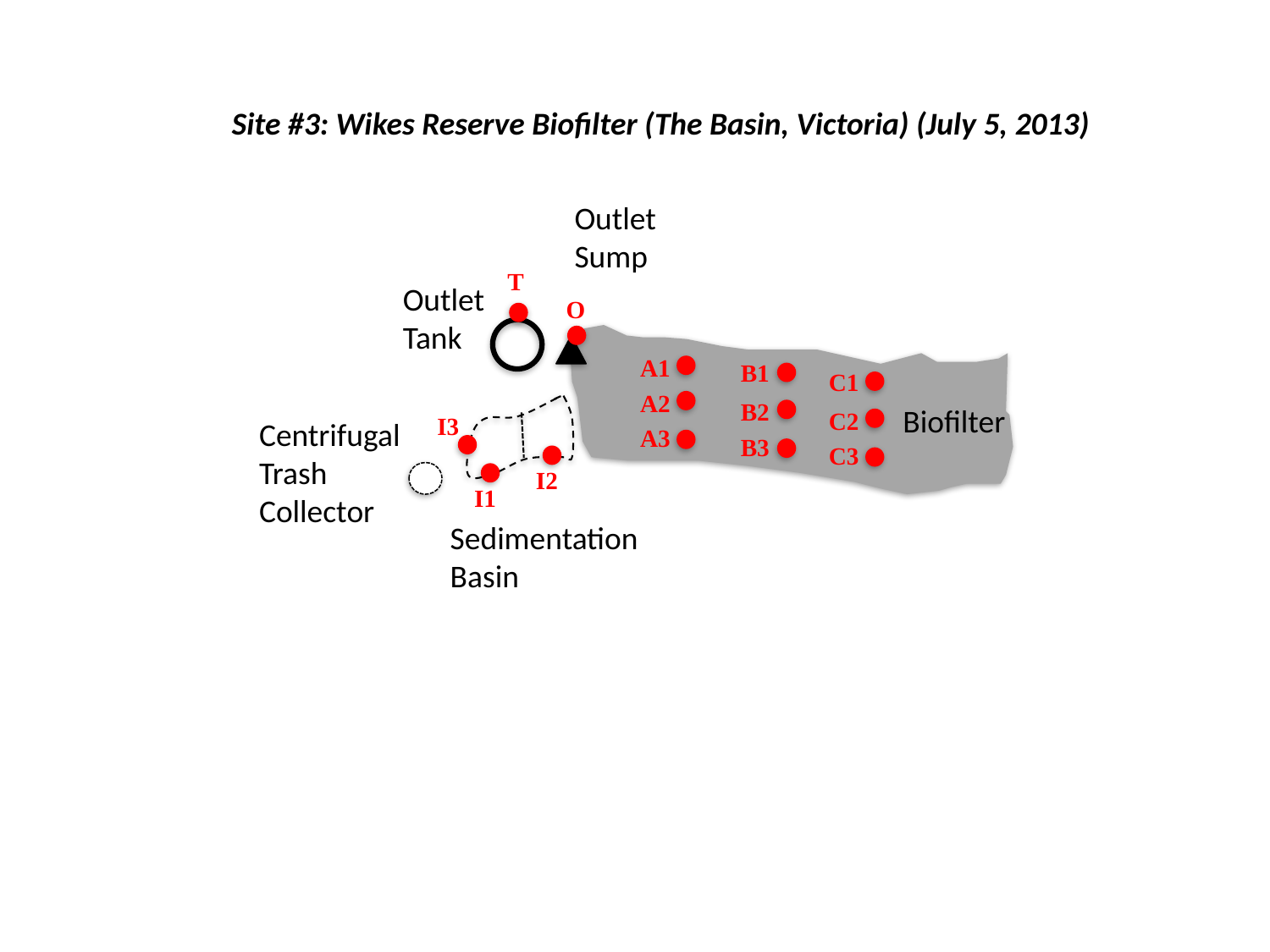

Site #3: Wikes Reserve Biofilter (The Basin, Victoria) (July 5, 2013)
Outlet Sump
T
Outlet Tank
O

A1
B1

C1

A2
B2

Biofilter
C2

I3
Centrifugal Trash Collector

A3
B3

C3

I2

I1
Sedimentation
Basin